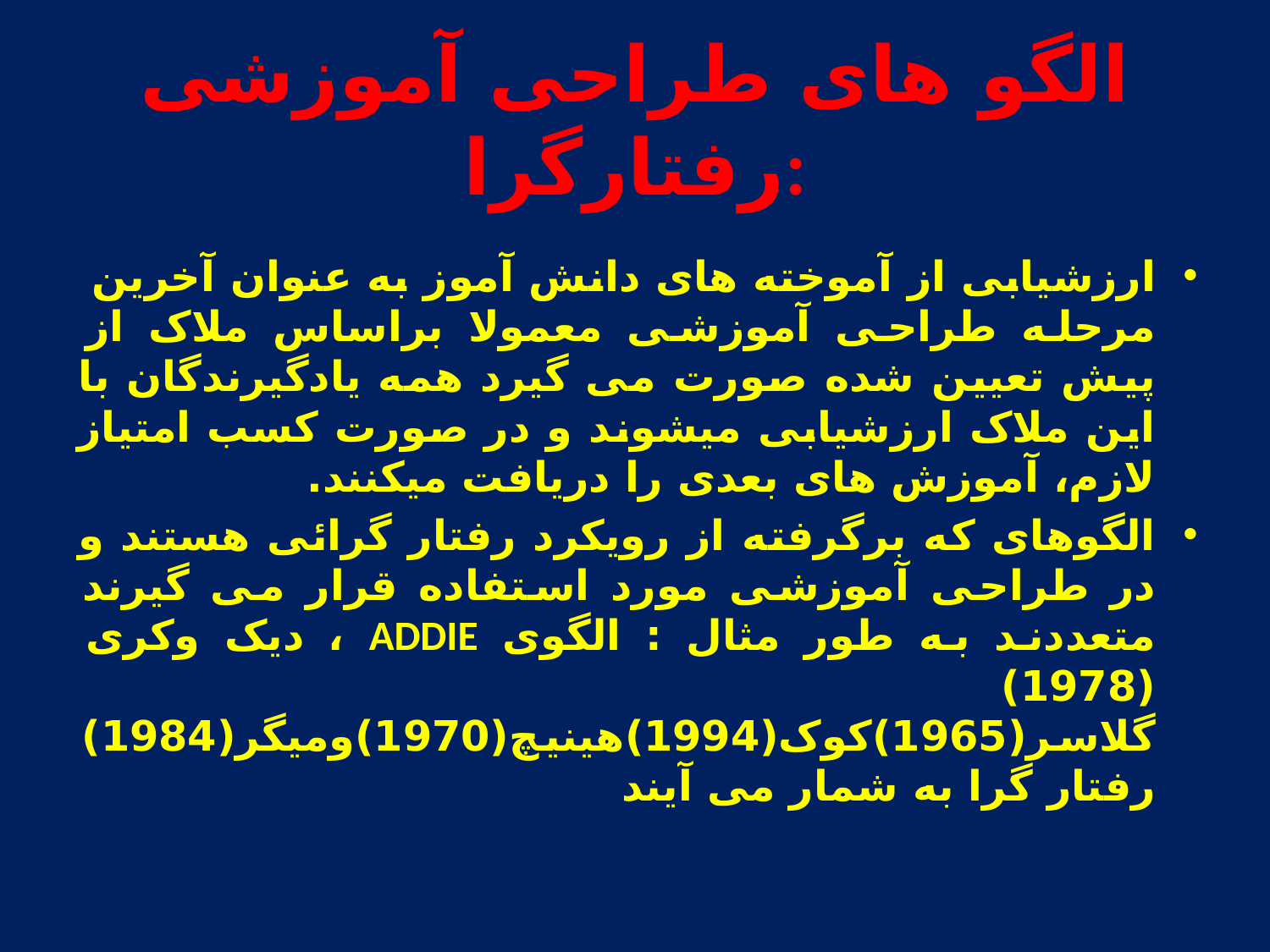

# الگو های طراحی آموزشی رفتارگرا:
ارزشیابی از آموخته های دانش آموز به عنوان آخرین  مرحله طراحی آموزشی معمولا براساس ملاک از پیش تعیین شده صورت می گیرد همه یادگیرندگان با این ملاک ارزشیابی میشوند و در صورت کسب امتیاز لازم، آموزش های بعدی را دریافت میکنند.
الگوهای که برگرفته از رویکرد رفتار گرائی هستند و در طراحی آموزشی مورد استفاده قرار می گیرند متعددند به طور مثال : الگوی ADDIE ، دیک وکری (1978) گلاسر(1965)کوک(1994)هینیچ(1970)ومیگر(1984) رفتار گرا به شمار می آیند